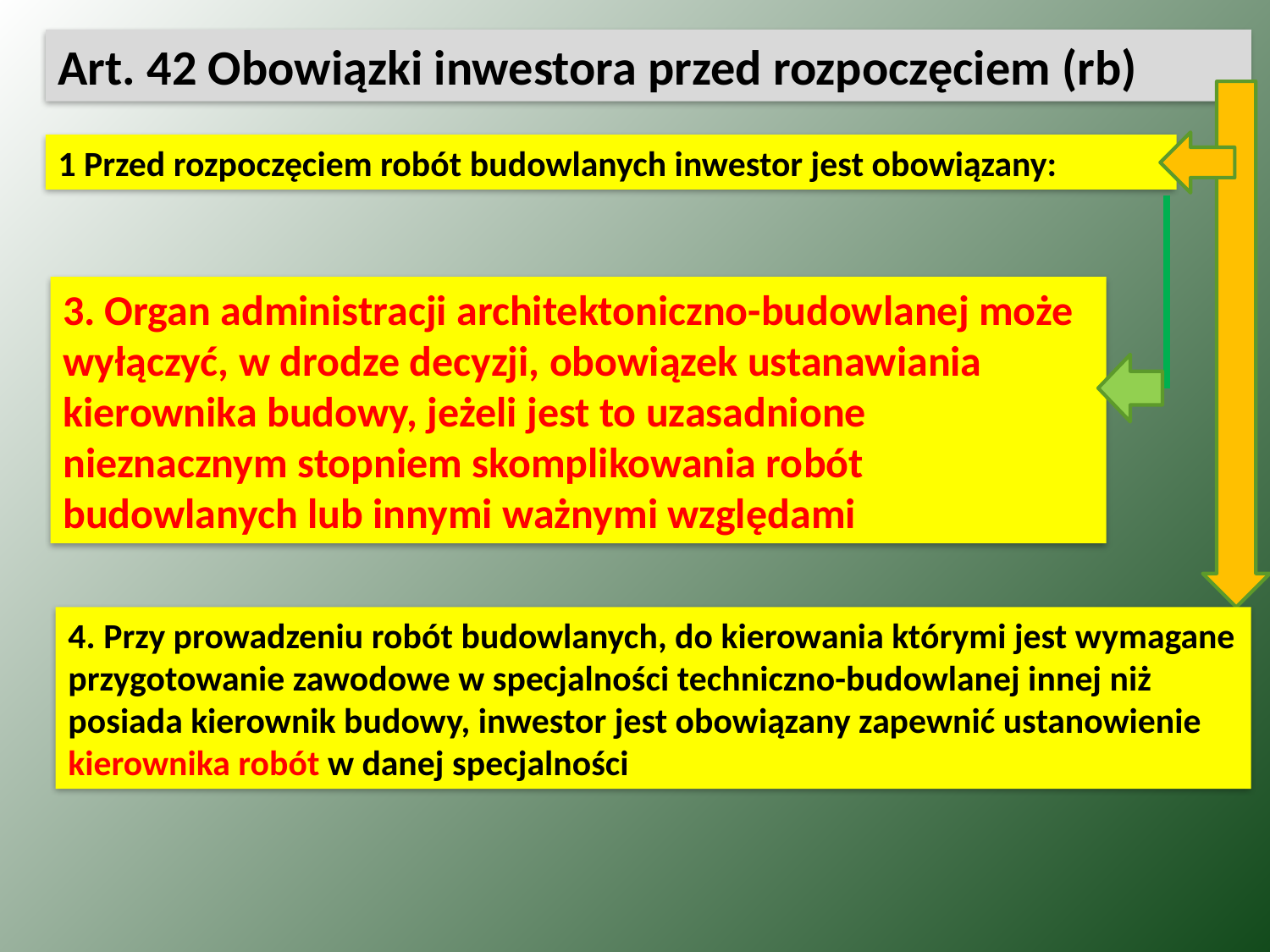

Art. 42 Obowiązki inwestora przed rozpoczęciem (rb)

1 Przed rozpoczęciem robót budowlanych inwestor jest obowiązany:
3. Organ administracji architektoniczno-budowlanej może wyłączyć, w drodze decyzji, obowiązek ustanawiania kierownika budowy, jeżeli jest to uzasadnione nieznacznym stopniem skomplikowania robót budowlanych lub innymi ważnymi względami

4. Przy prowadzeniu robót budowlanych, do kierowania którymi jest wymagane przygotowanie zawodowe w specjalności techniczno-budowlanej innej niż posiada kierownik budowy, inwestor jest obowiązany zapewnić ustanowienie kierownika robót w danej specjalności
d)  wewnątrz i na zewnątrz użytkowanego budynku instalacji gazowych, , na której budynek jest usytuowany
d)  wewnątrz i na zewnątrz użytkowanego budynku instalacji gazowych, , na której budynek jest usytuowany